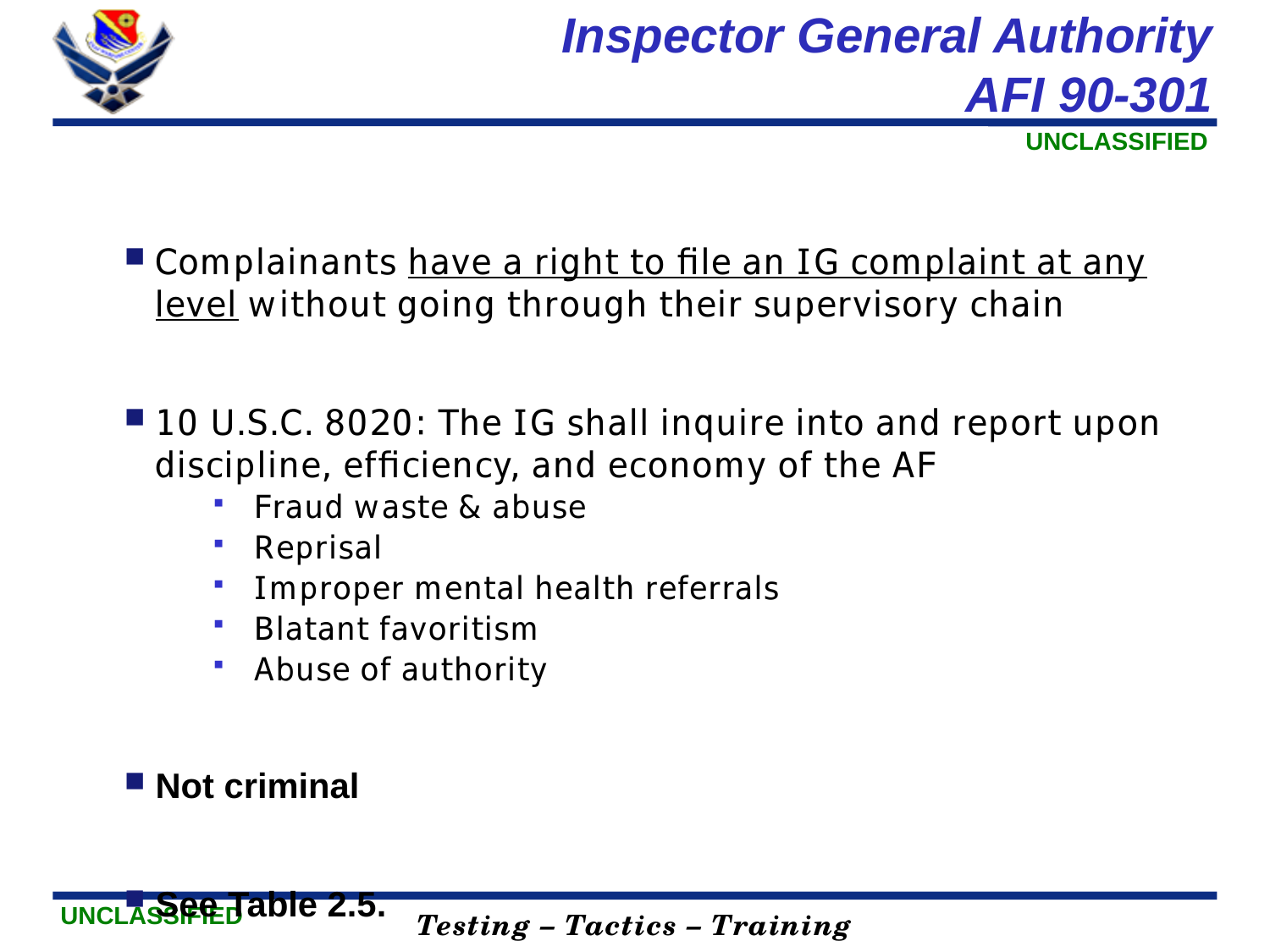

# Inspector General Authority AFI 90-301
Complainants have a right to file an IG complaint at any level without going through their supervisory chain

10 U.S.C. 8020: The IG shall inquire into and report upon discipline, efficiency, and economy of the AF
Fraud waste & abuse
Reprisal
Improper mental health referrals
Blatant favoritism
Abuse of authority

Not criminal

See Table 2.5.